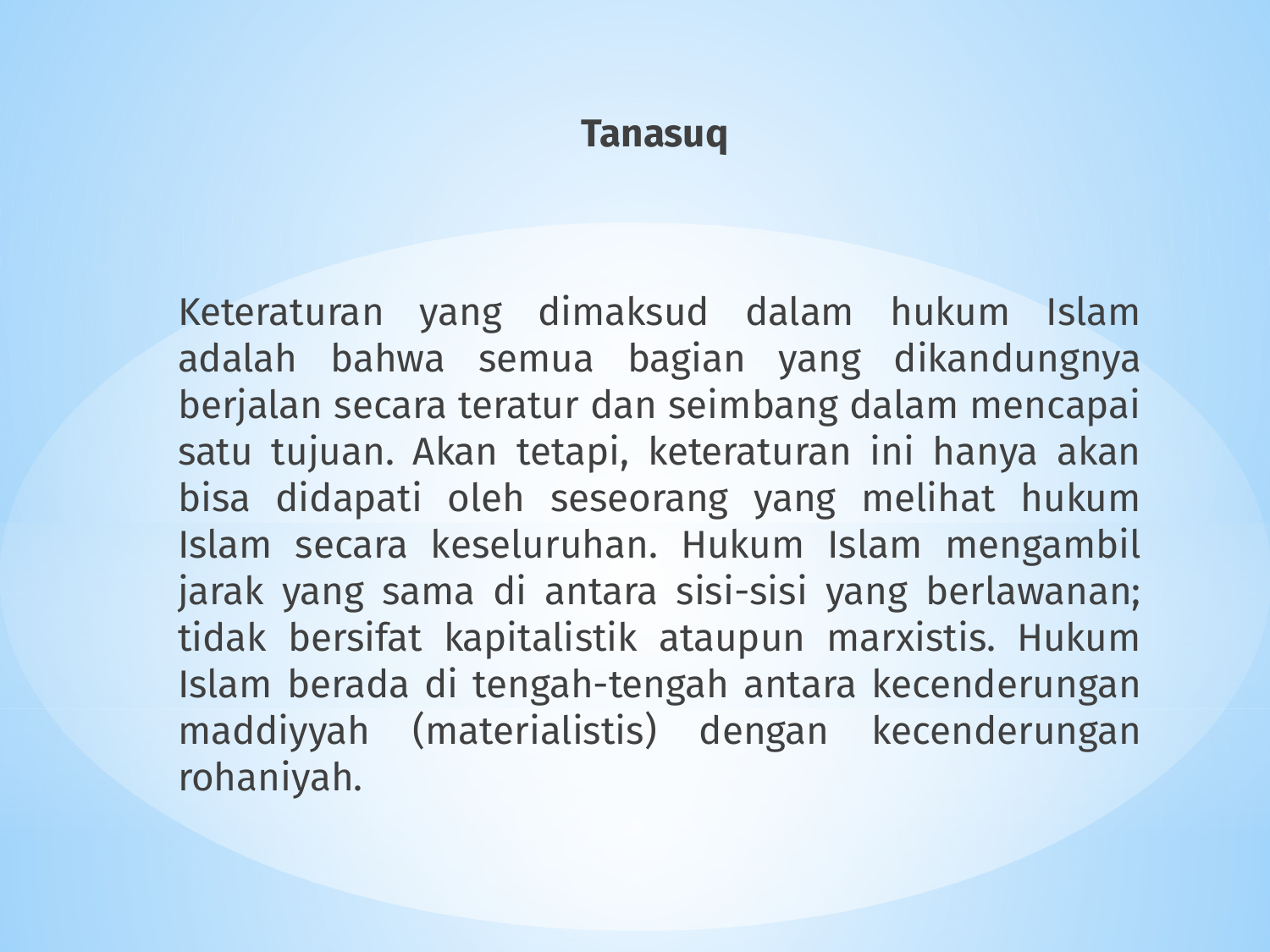

Tanasuq

Keteraturan yang dimaksud dalam hukum Islam adalah bahwa semua bagian yang dikandungnya berjalan secara teratur dan seimbang dalam mencapai satu tujuan. Akan tetapi, keteraturan ini hanya akan bisa didapati oleh seseorang yang melihat hukum Islam secara keseluruhan. Hukum Islam mengambil jarak yang sama di antara sisi-sisi yang berlawanan; tidak bersifat kapitalistik ataupun marxistis. Hukum Islam berada di tengah-tengah antara kecenderungan maddiyyah (materialistis) dengan kecenderungan rohaniyah.

#